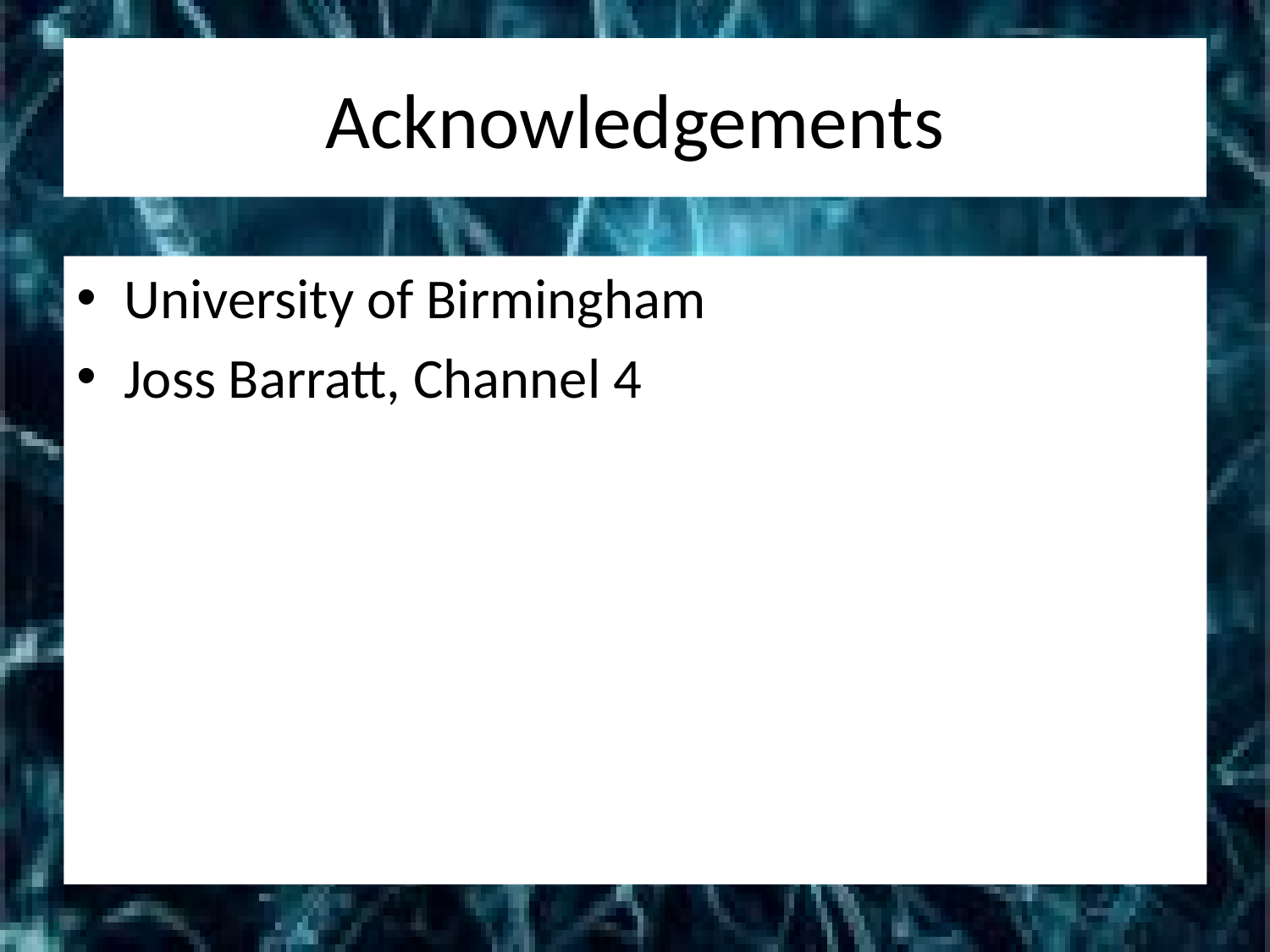

# Acknowledgements
University of Birmingham
Joss Barratt, Channel 4